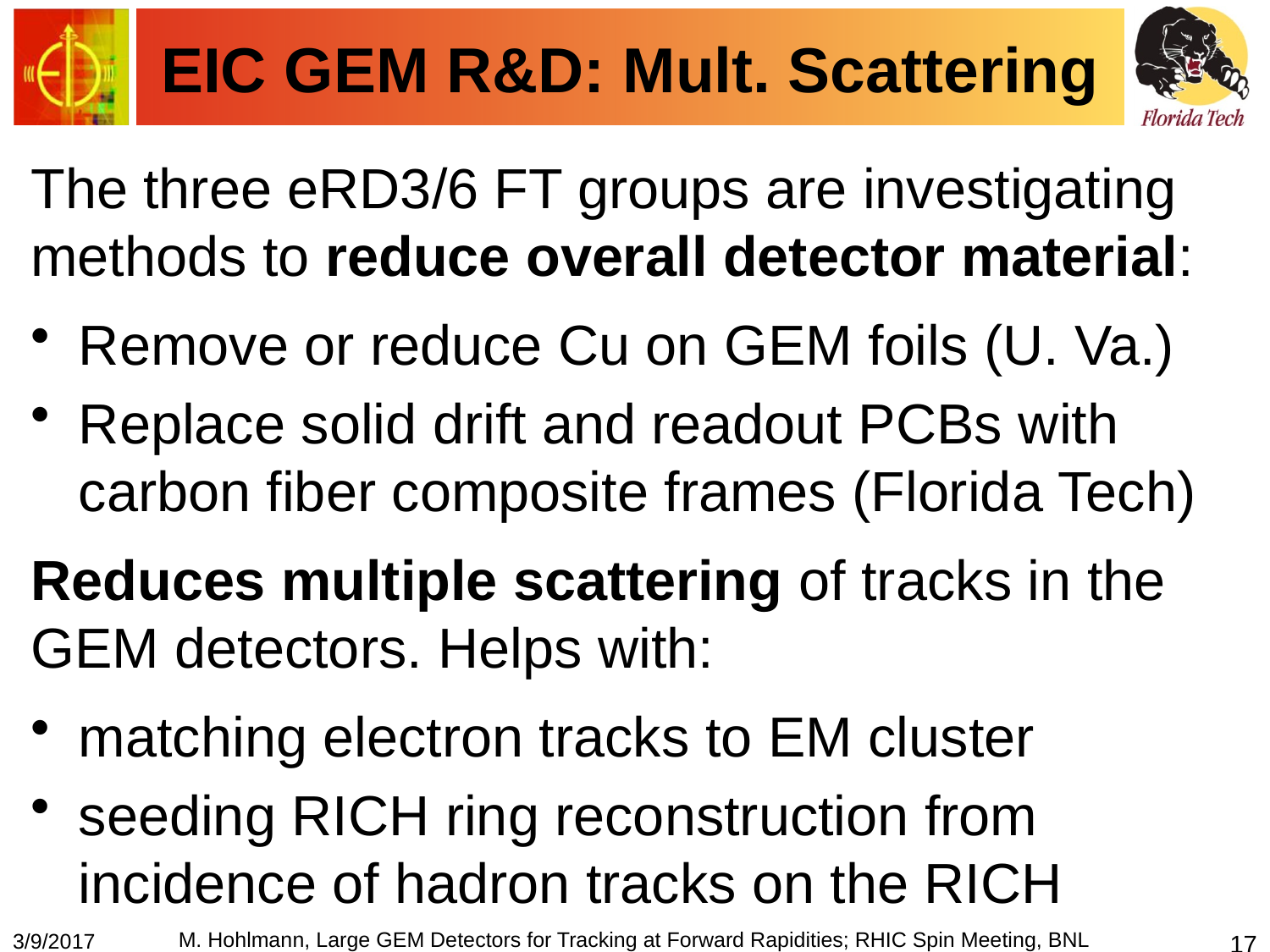

# EIC GEM R&D: Mult. Scattering
The three eRD3/6 FT groups are investigating methods to reduce overall detector material:
Remove or reduce Cu on GEM foils (U. Va.)
Replace solid drift and readout PCBs with carbon fiber composite frames (Florida Tech)
Reduces multiple scattering of tracks in the GEM detectors. Helps with:
matching electron tracks to EM cluster
seeding RICH ring reconstruction from incidence of hadron tracks on the RICH
M. Hohlmann, Large GEM Detectors for Tracking at Forward Rapidities; RHIC Spin Meeting, BNL
3/9/2017
17